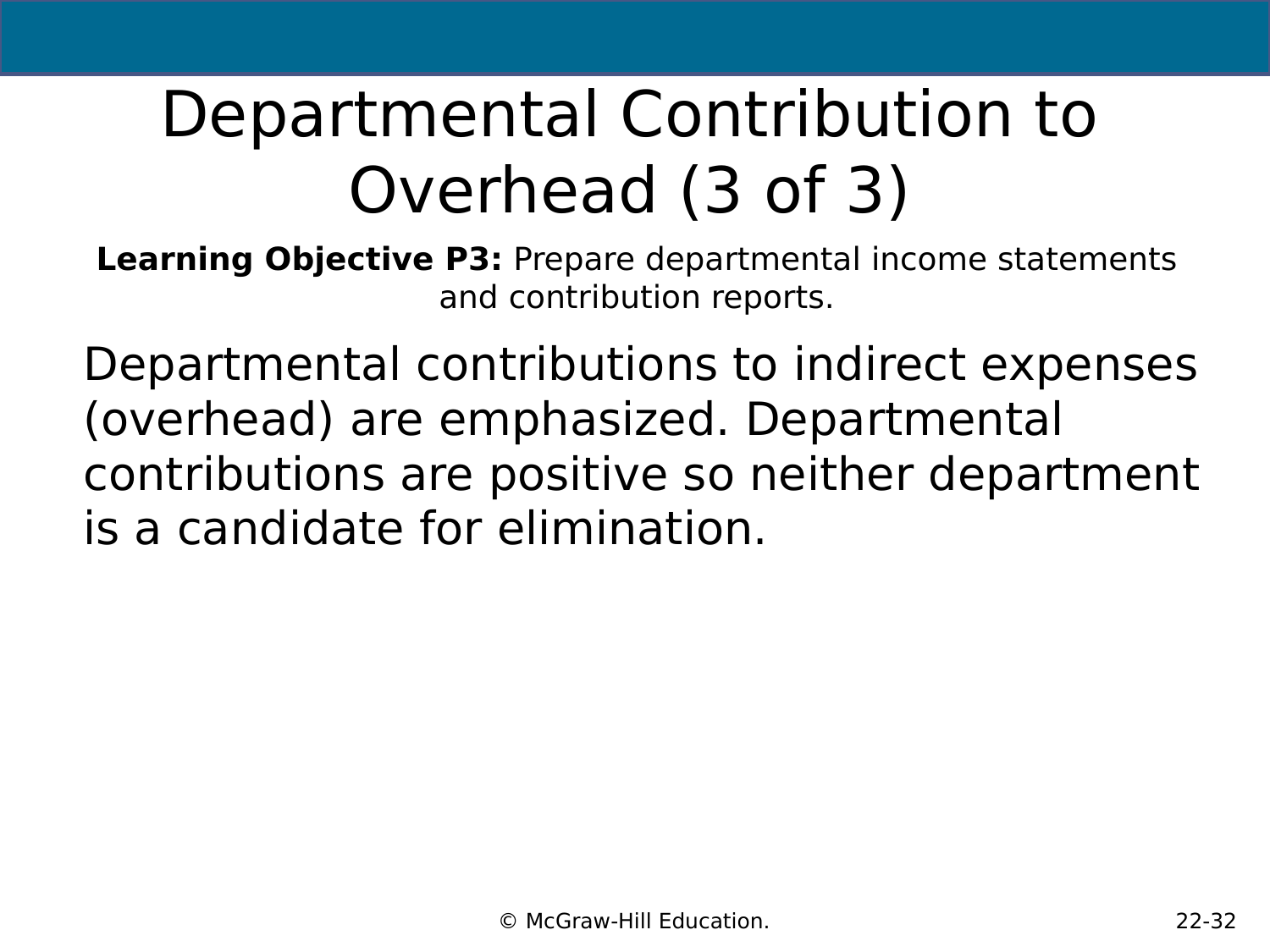

# Departmental Contribution to Overhead (3 of 3)
Learning Objective P3: Prepare departmental income statements and contribution reports.
Departmental contributions to indirect expenses (overhead) are emphasized. Departmental contributions are positive so neither department is a candidate for elimination.